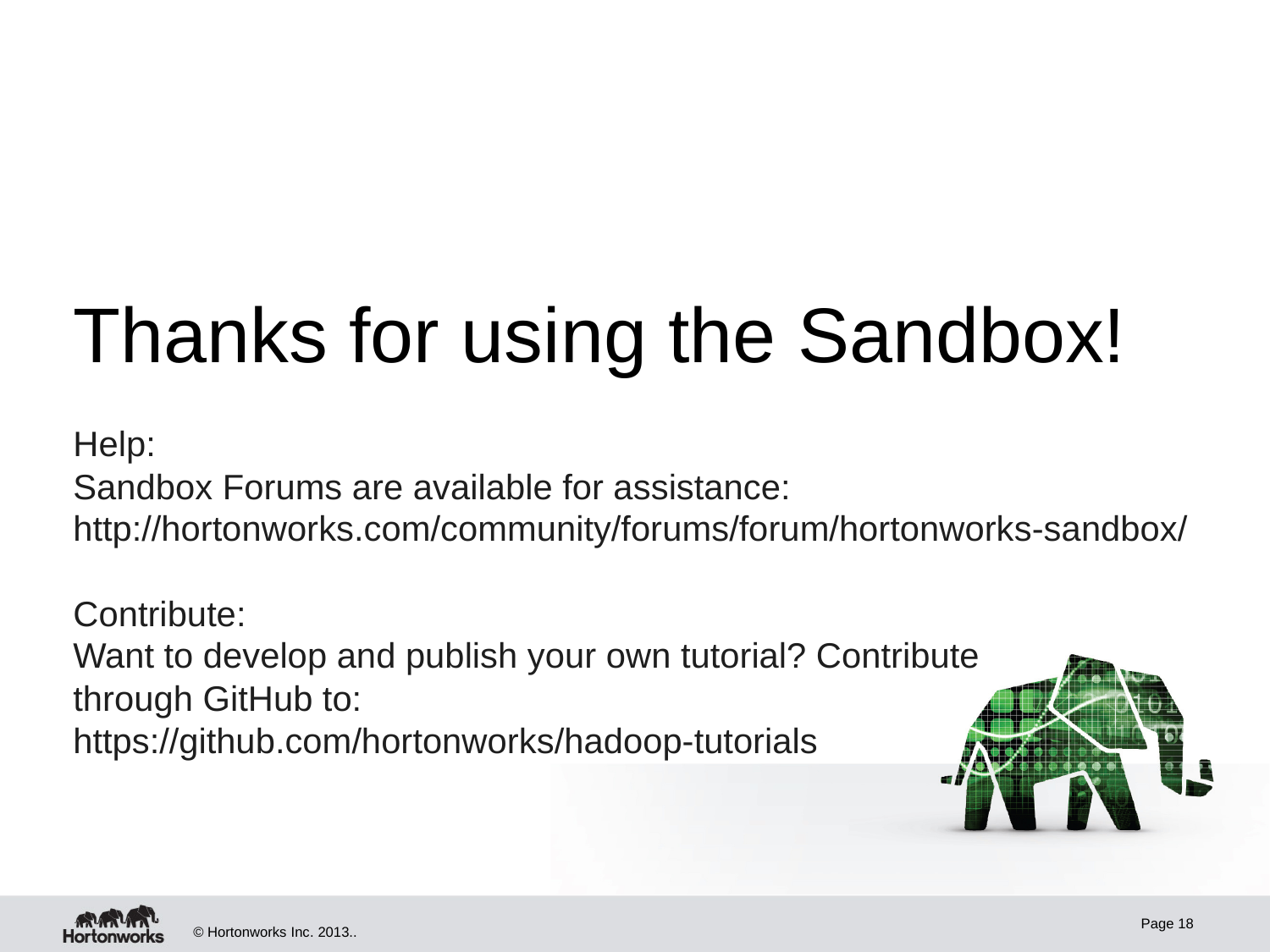

# Thanks for using the Sandbox!
Help:
Sandbox Forums are available for assistance: http://hortonworks.com/community/forums/forum/hortonworks-sandbox/

Contribute:
Want to develop and publish your own tutorial? Contribute
through GitHub to:
https://github.com/hortonworks/hadoop-tutorials

Page 18